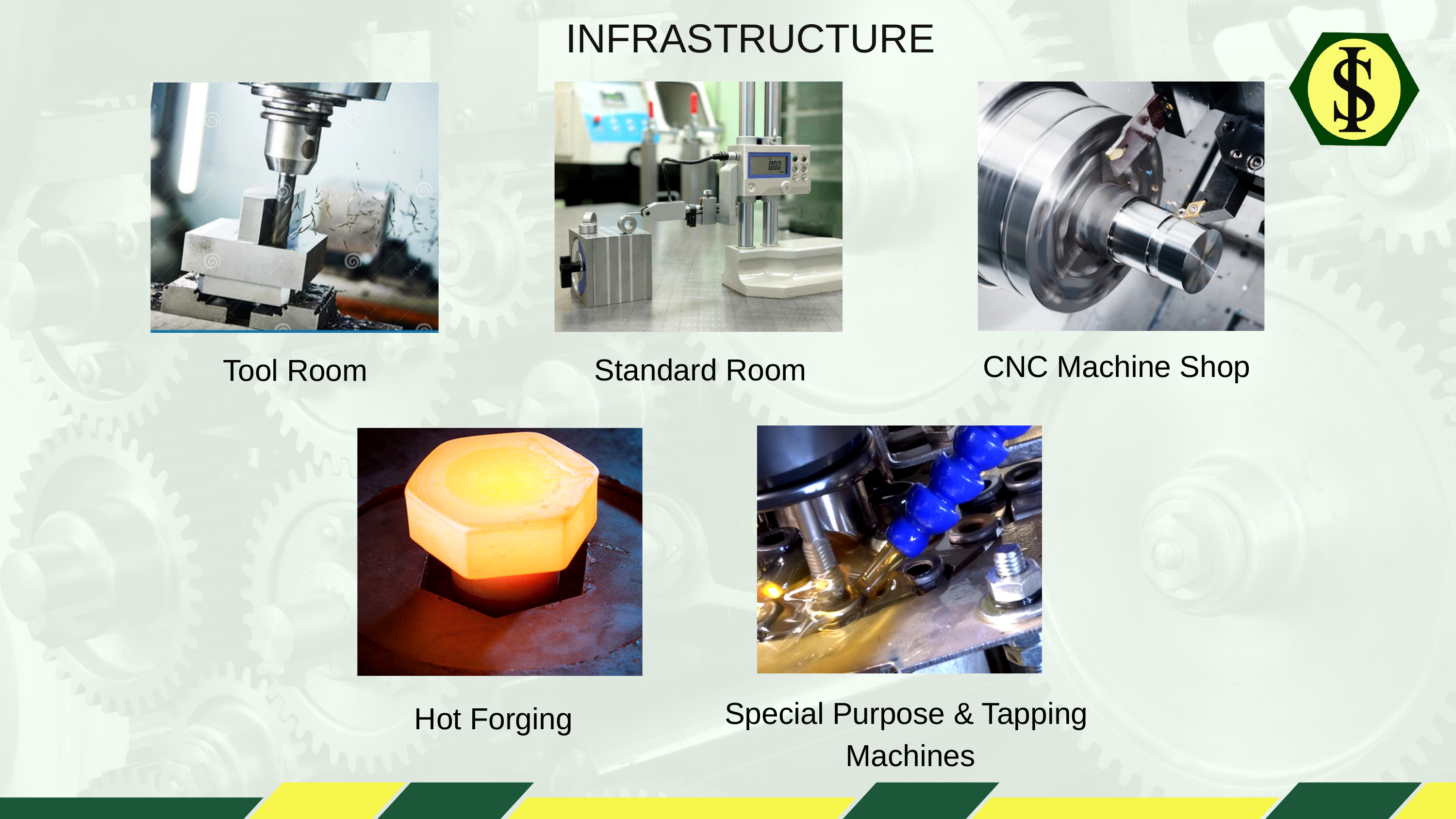

INFRASTRUCTURE

CNC Machine Shop
Standard Room
Tool Room

Special Purpose & Tapping
Machines
Hot Forging